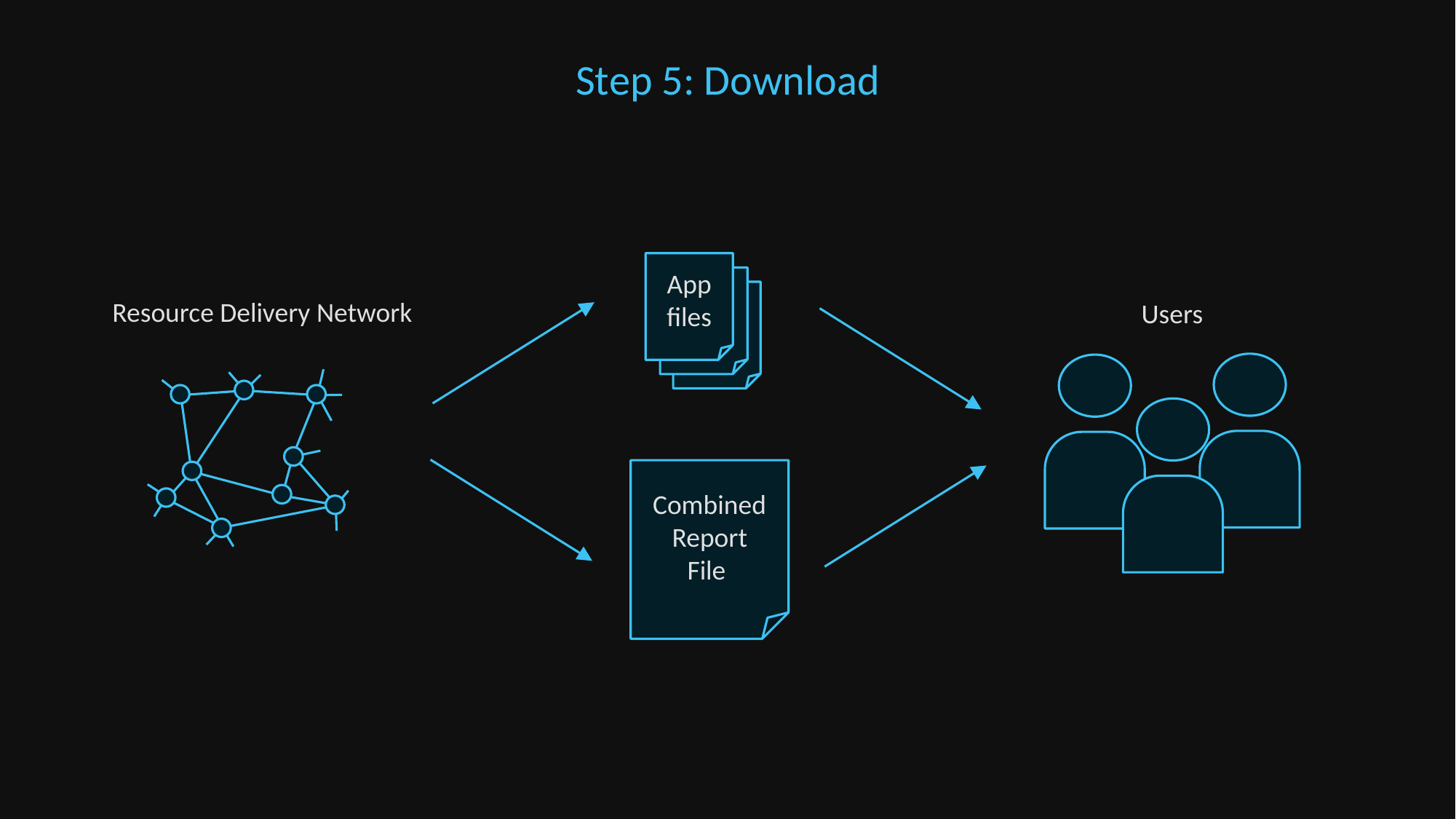

Step 5: Download
App files

Resource Delivery Network
Users

Combined Report
File